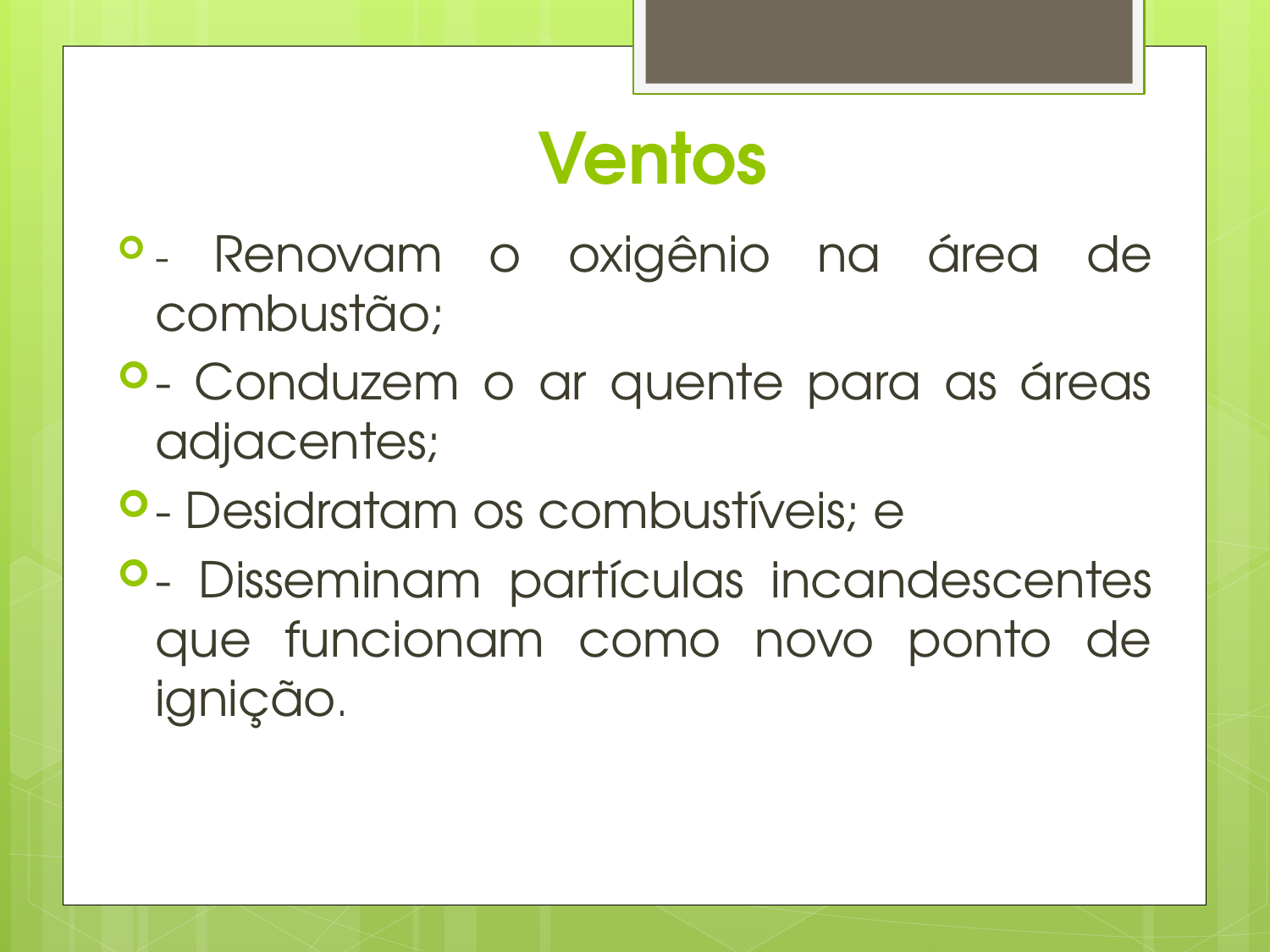

# Ventos
- Renovam o oxigênio na área de combustão;
- Conduzem o ar quente para as áreas adjacentes;
- Desidratam os combustíveis; e
- Disseminam partículas incandescentes que funcionam como novo ponto de ignição.